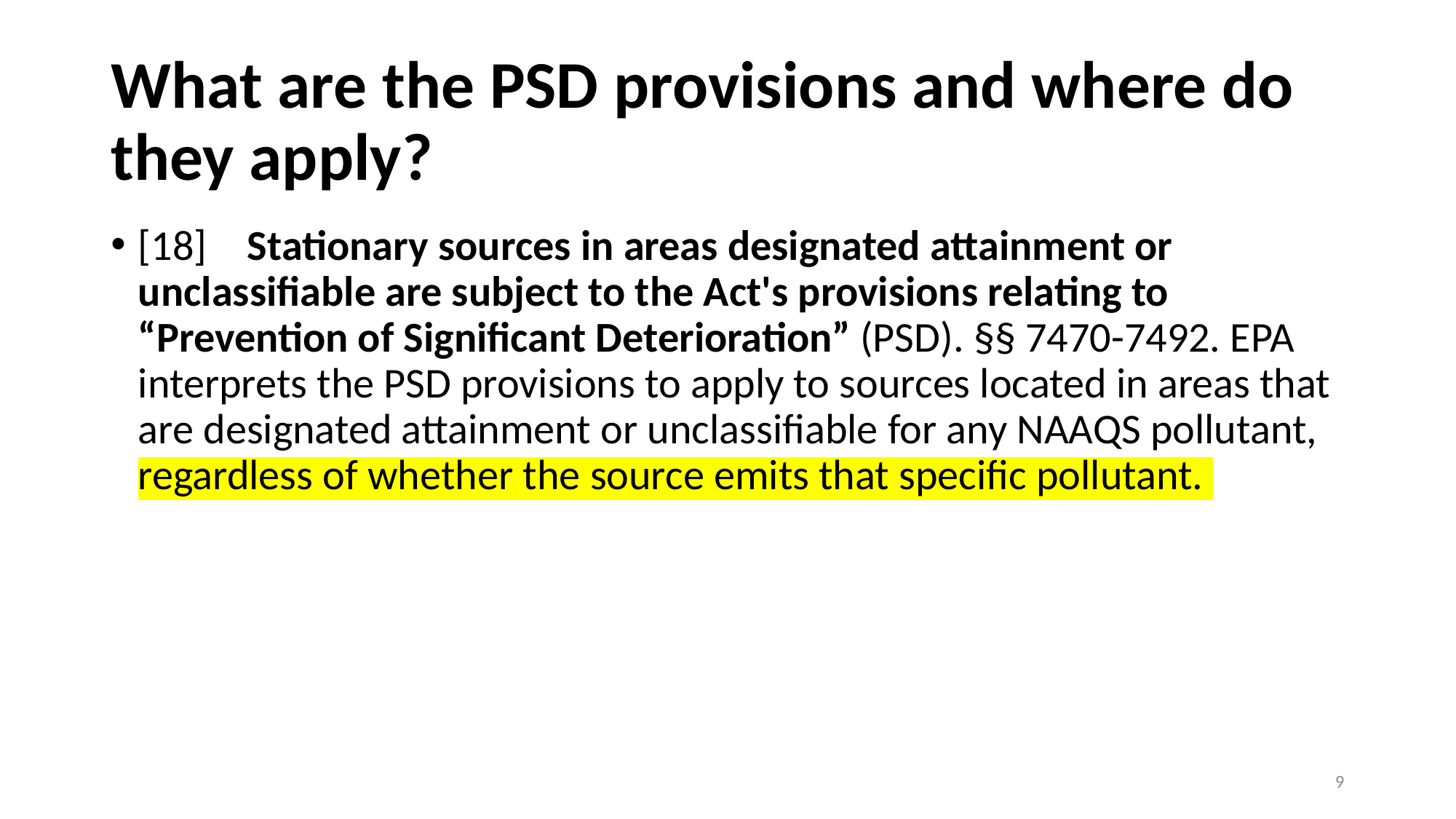

# What are the PSD provisions and where do they apply?
[18]	Stationary sources in areas designated attainment or unclassifiable are subject to the Act's provisions relating to “Prevention of Significant Deterioration” (PSD). §§ 7470-7492. EPA interprets the PSD provisions to apply to sources located in areas that are designated attainment or unclassifiable for any NAAQS pollutant, regardless of whether the source emits that specific pollutant.
9